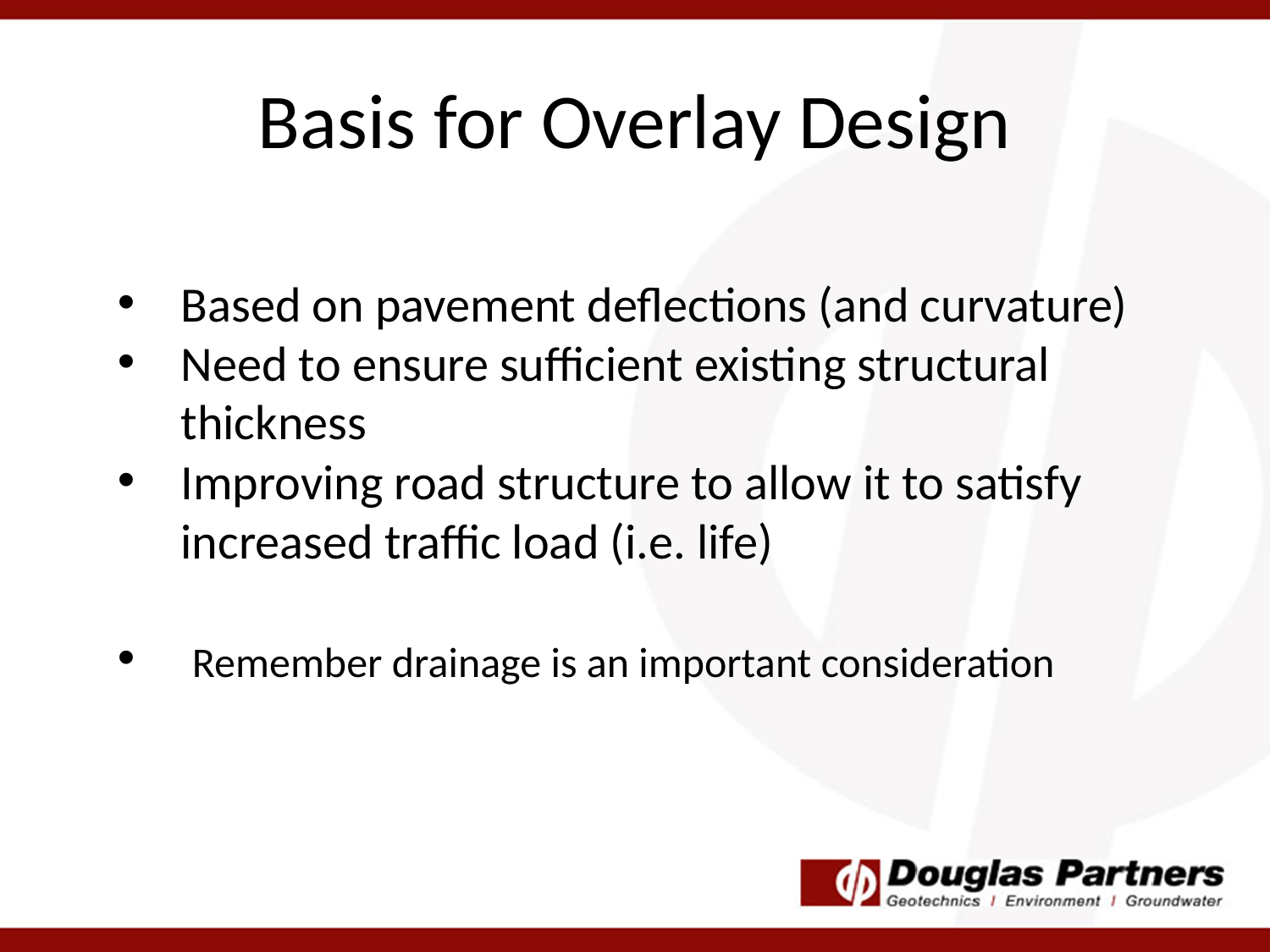

# Basis for Overlay Design
Based on pavement deflections (and curvature)
Need to ensure sufficient existing structural thickness
Improving road structure to allow it to satisfy increased traffic load (i.e. life)

 Remember drainage is an important consideration